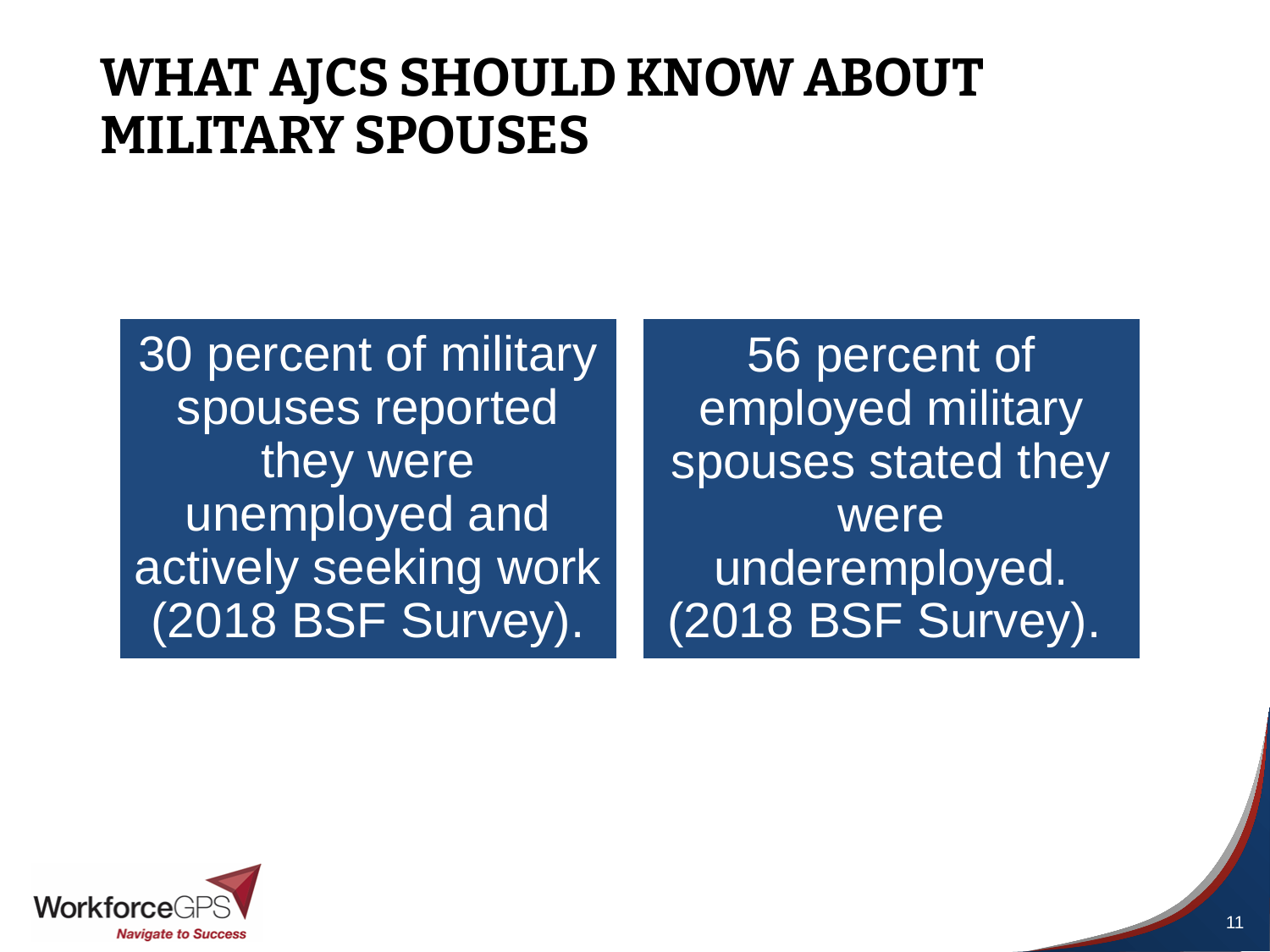

# What AJCs should know about Military Spouses
56 percent of employed military spouses stated they were underemployed. (2018 BSF Survey).
30 percent of military spouses reported they were unemployed and actively seeking work (2018 BSF Survey).
11